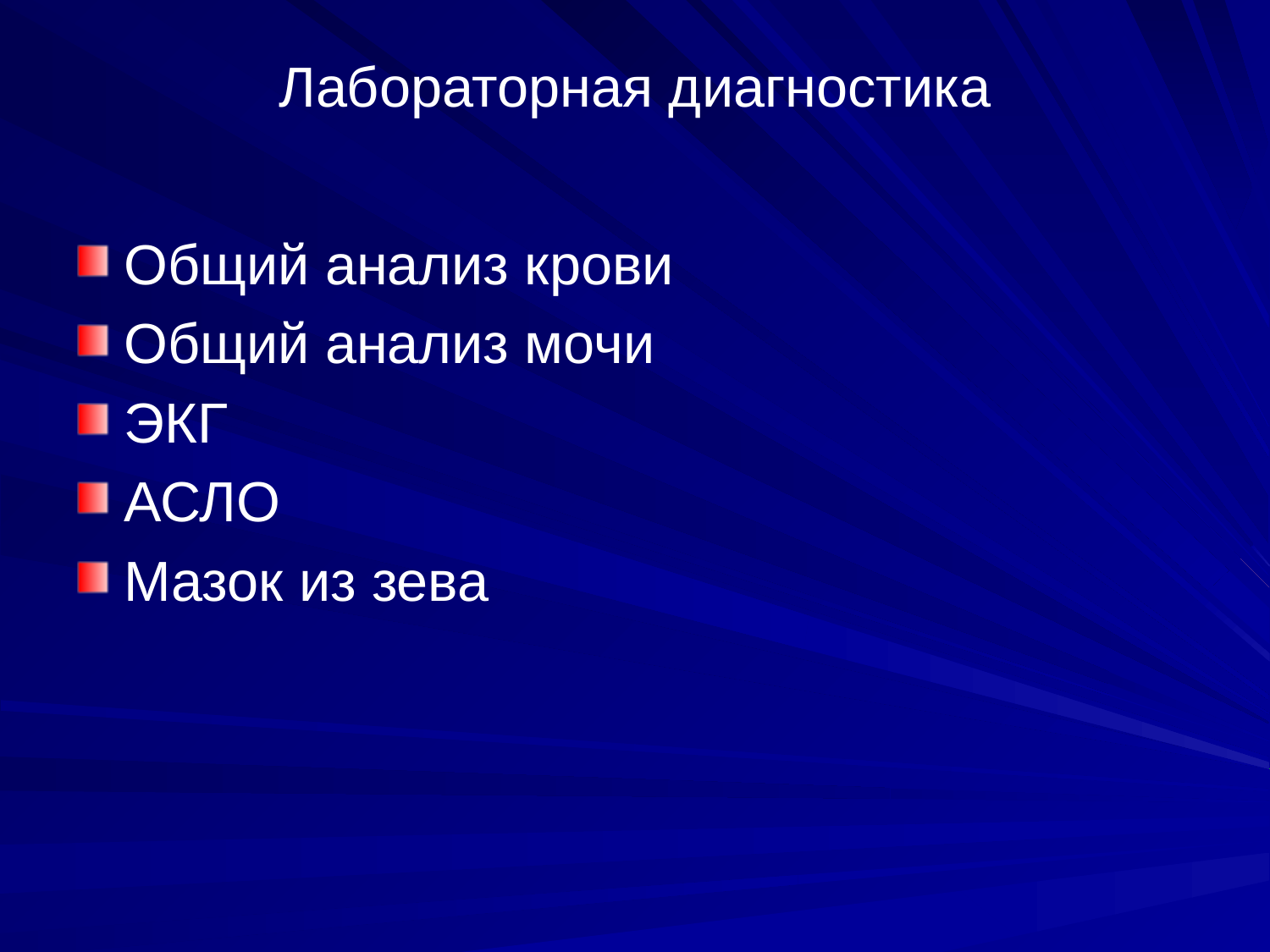

# Лабораторная диагностика
Общий анализ крови
Общий анализ мочи
ЭКГ
АСЛО
Мазок из зева